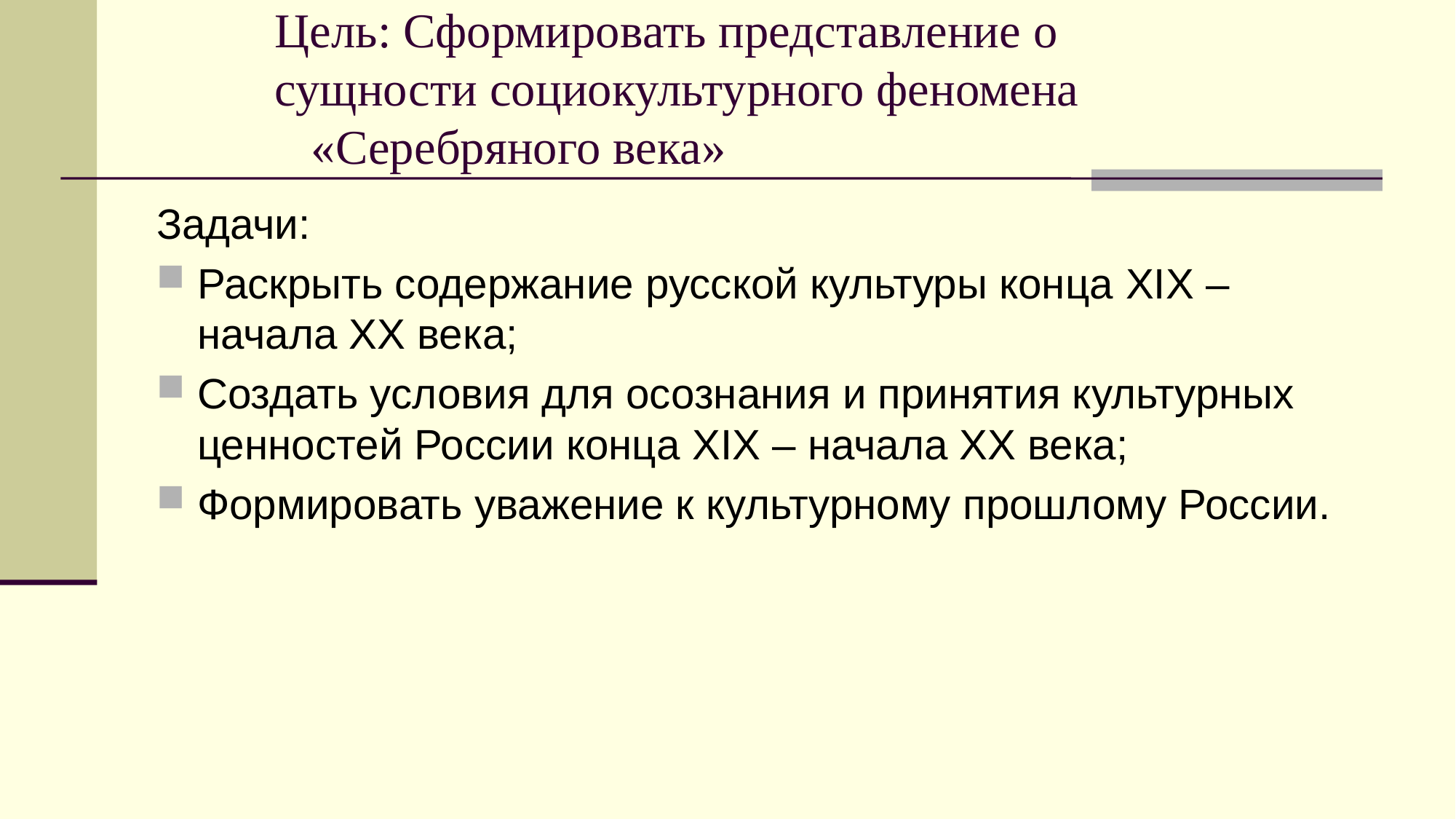

# Цель: Сформировать представление о сущности социокультурного феномена                «Серебряного века»
Задачи:
Раскрыть содержание русской культуры конца XIX – начала ХХ века;
Создать условия для осознания и принятия культурных ценностей России конца XIX – начала ХХ века;
Формировать уважение к культурному прошлому России.